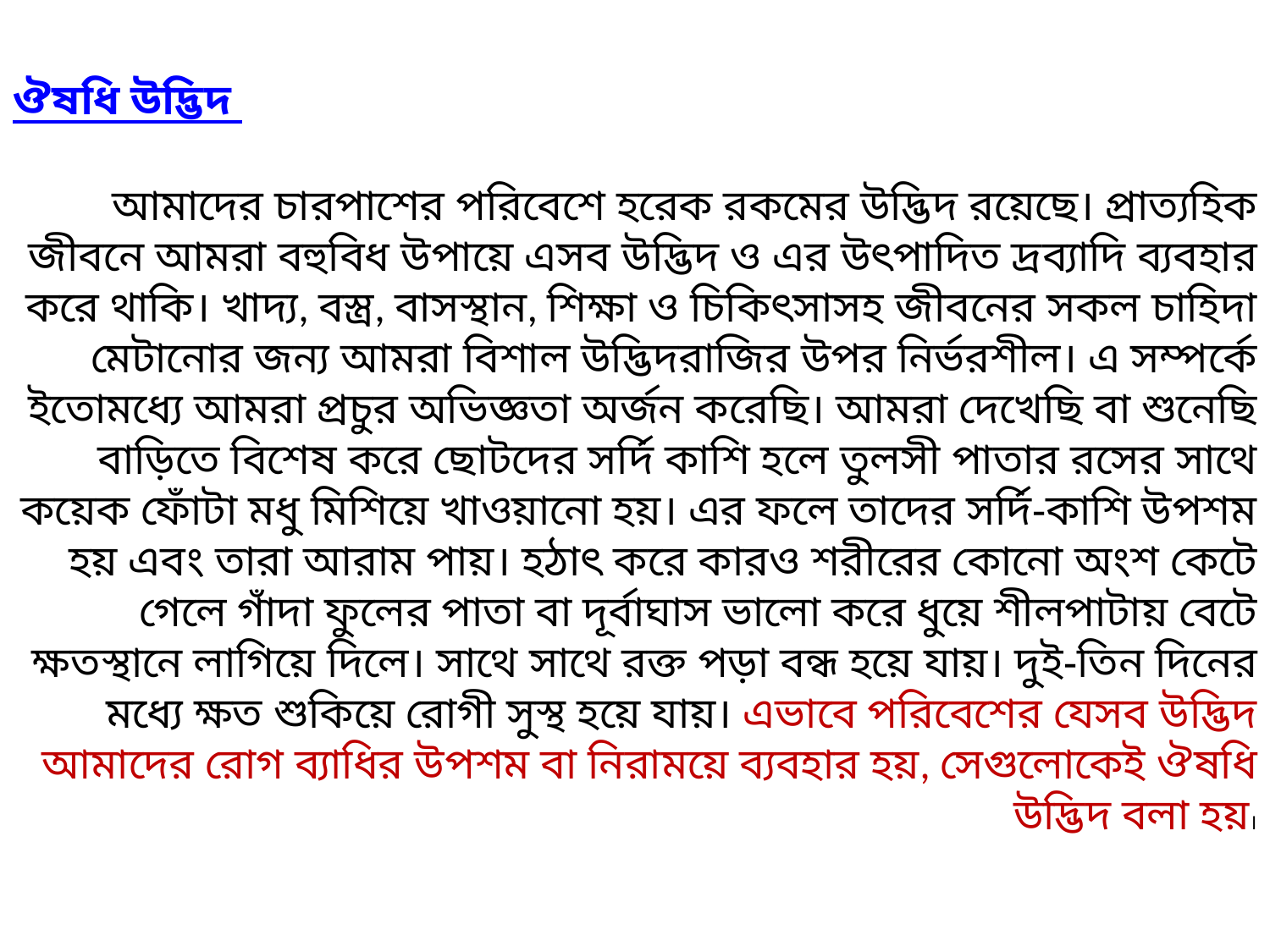

ঔষধি উদ্ভিদ

আমাদের চারপাশের পরিবেশে হরেক রকমের উদ্ভিদ রয়েছে। প্রাত্যহিক জীবনে আমরা বহুবিধ উপায়ে এসব উদ্ভিদ ও এর উৎপাদিত দ্রব্যাদি ব্যবহার করে থাকি। খাদ্য, বস্ত্র, বাসস্থান, শিক্ষা ও চিকিৎসাসহ জীবনের সকল চাহিদা মেটানোর জন্য আমরা বিশাল উদ্ভিদরাজির উপর নির্ভরশীল। এ সম্পর্কে ইতোমধ্যে আমরা প্রচুর অভিজ্ঞতা অর্জন করেছি। আমরা দেখেছি বা শুনেছি বাড়িতে বিশেষ করে ছোটদের সর্দি কাশি হলে তুলসী পাতার রসের সাথে কয়েক ফোঁটা মধু মিশিয়ে খাওয়ানো হয়। এর ফলে তাদের সর্দি-কাশি উপশম হয় এবং তারা আরাম পায়। হঠাৎ করে কারও শরীরের কোনো অংশ কেটে গেলে গাঁদা ফুলের পাতা বা দূর্বাঘাস ভালো করে ধুয়ে শীলপাটায় বেটে ক্ষতস্থানে লাগিয়ে দিলে। সাথে সাথে রক্ত পড়া বন্ধ হয়ে যায়। দুই-তিন দিনের মধ্যে ক্ষত শুকিয়ে রোগী সুস্থ হয়ে যায়। এভাবে পরিবেশের যেসব উদ্ভিদ আমাদের রোগ ব্যাধির উপশম বা নিরাময়ে ব্যবহার হয়, সেগুলোকেই ঔষধি উদ্ভিদ বলা হয়।